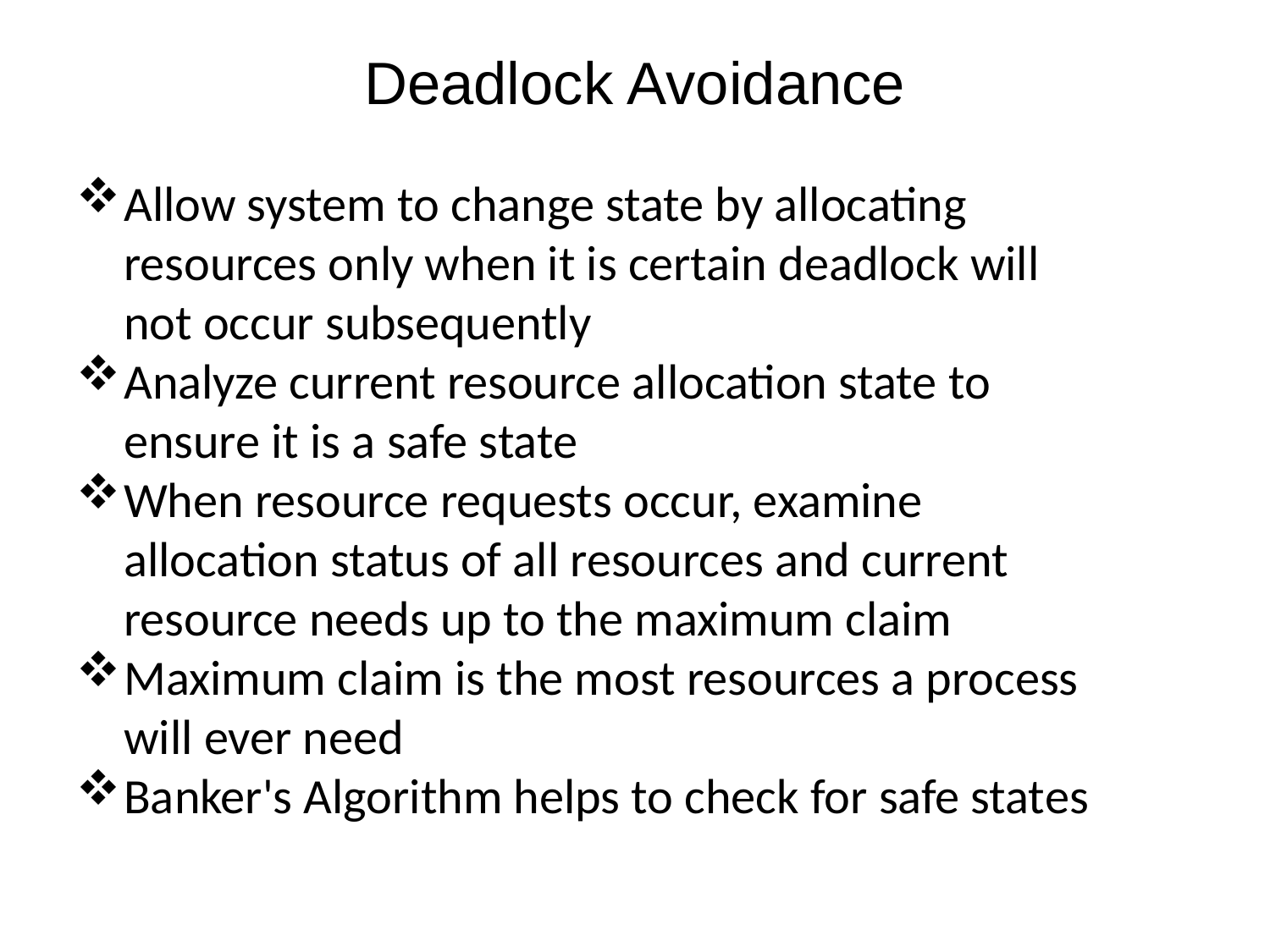

# Deadlock Avoidance
Allow system to change state by allocating resources only when it is certain deadlock will not occur subsequently
Analyze current resource allocation state to ensure it is a safe state
When resource requests occur, examine allocation status of all resources and current resource needs up to the maximum claim
Maximum claim is the most resources a process will ever need
Banker's Algorithm helps to check for safe states